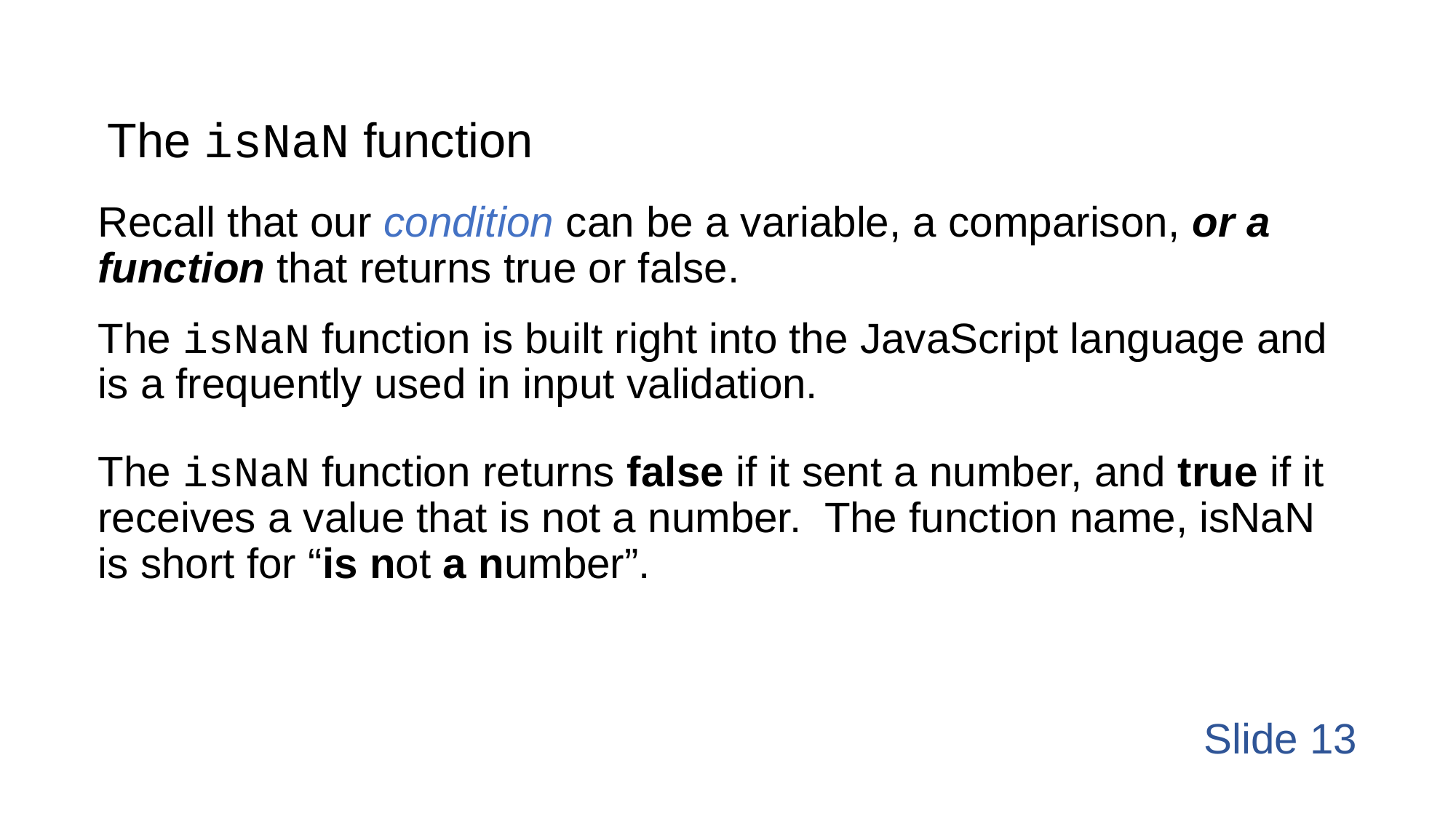

# The isNaN function
Recall that our condition can be a variable, a comparison, or a function that returns true or false.

The isNaN function is built right into the JavaScript language and is a frequently used in input validation.

The isNaN function returns false if it sent a number, and true if it receives a value that is not a number.  The function name, isNaN is short for “is not a number”.